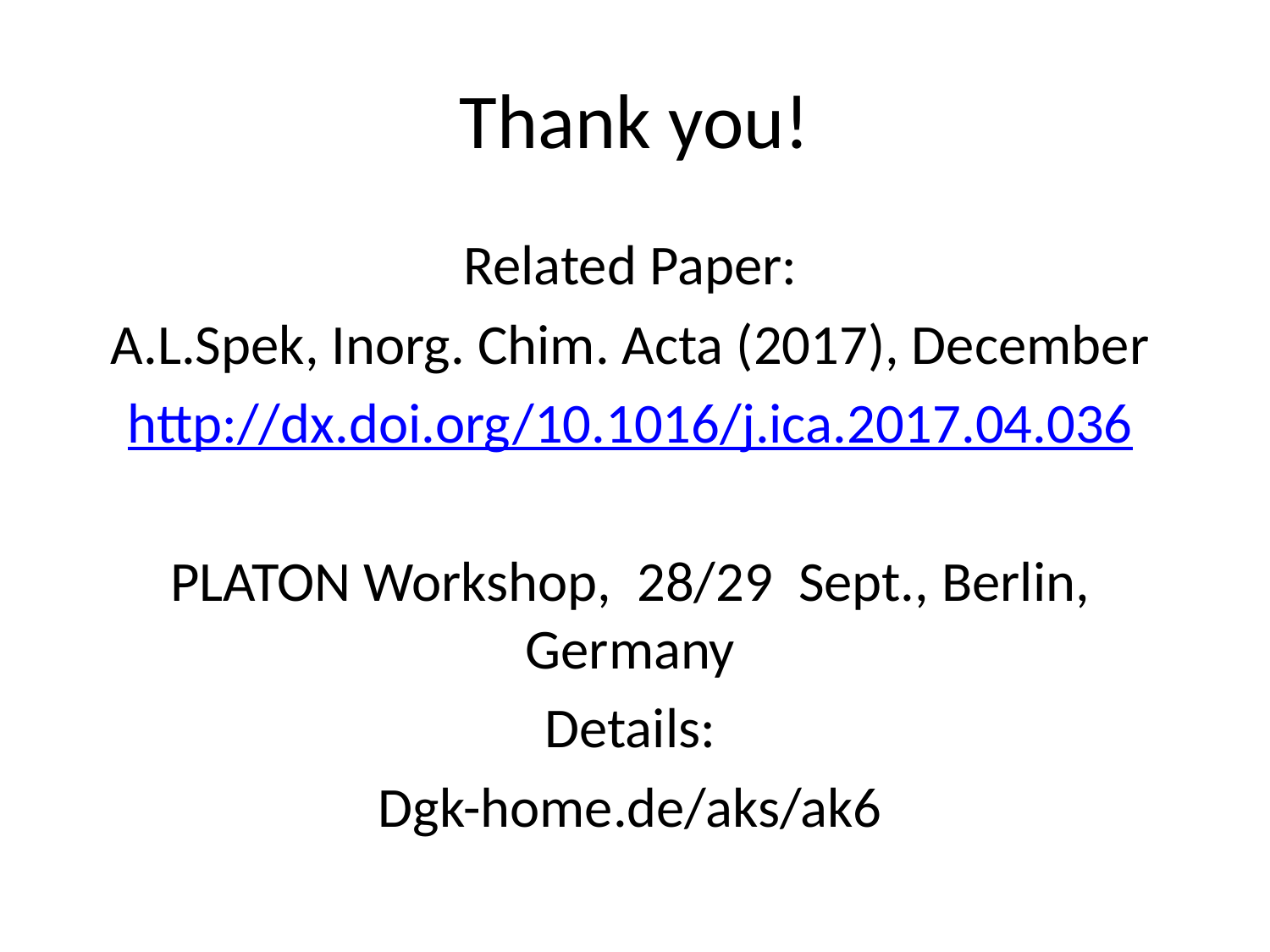

# Thank you!
Related Paper:
A.L.Spek, Inorg. Chim. Acta (2017), December
http://dx.doi.org/10.1016/j.ica.2017.04.036

PLATON Workshop,  28/29  Sept., Berlin, Germany
Details:
Dgk-home.de/aks/ak6